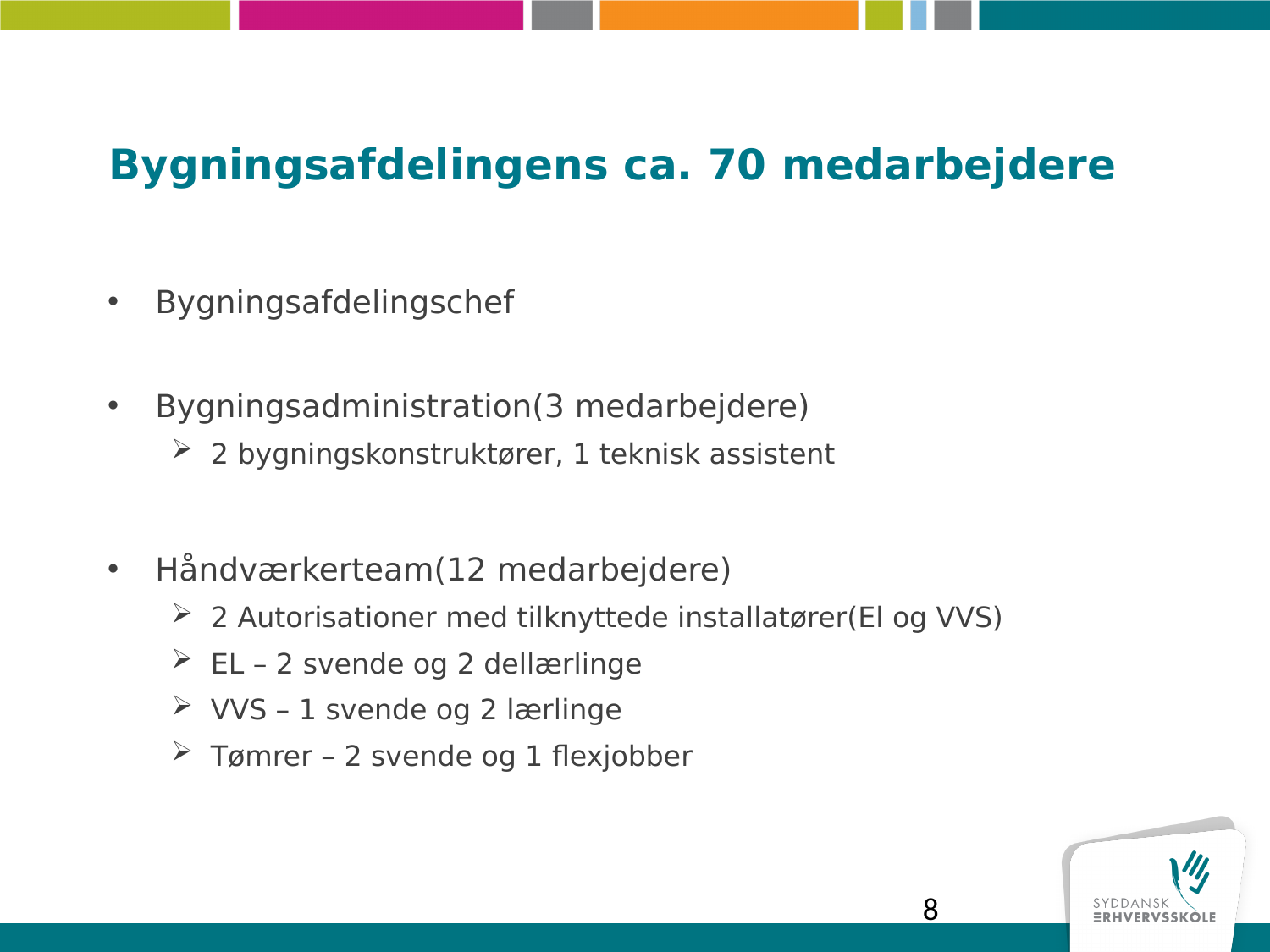

# Bygningsafdelingens ca. 70 medarbejdere
Bygningsafdelingschef

Bygningsadministration(3 medarbejdere)
2 bygningskonstruktører, 1 teknisk assistent

Håndværkerteam(12 medarbejdere)
2 Autorisationer med tilknyttede installatører(El og VVS)
EL – 2 svende og 2 dellærlinge
VVS – 1 svende og 2 lærlinge
Tømrer – 2 svende og 1 flexjobber

8